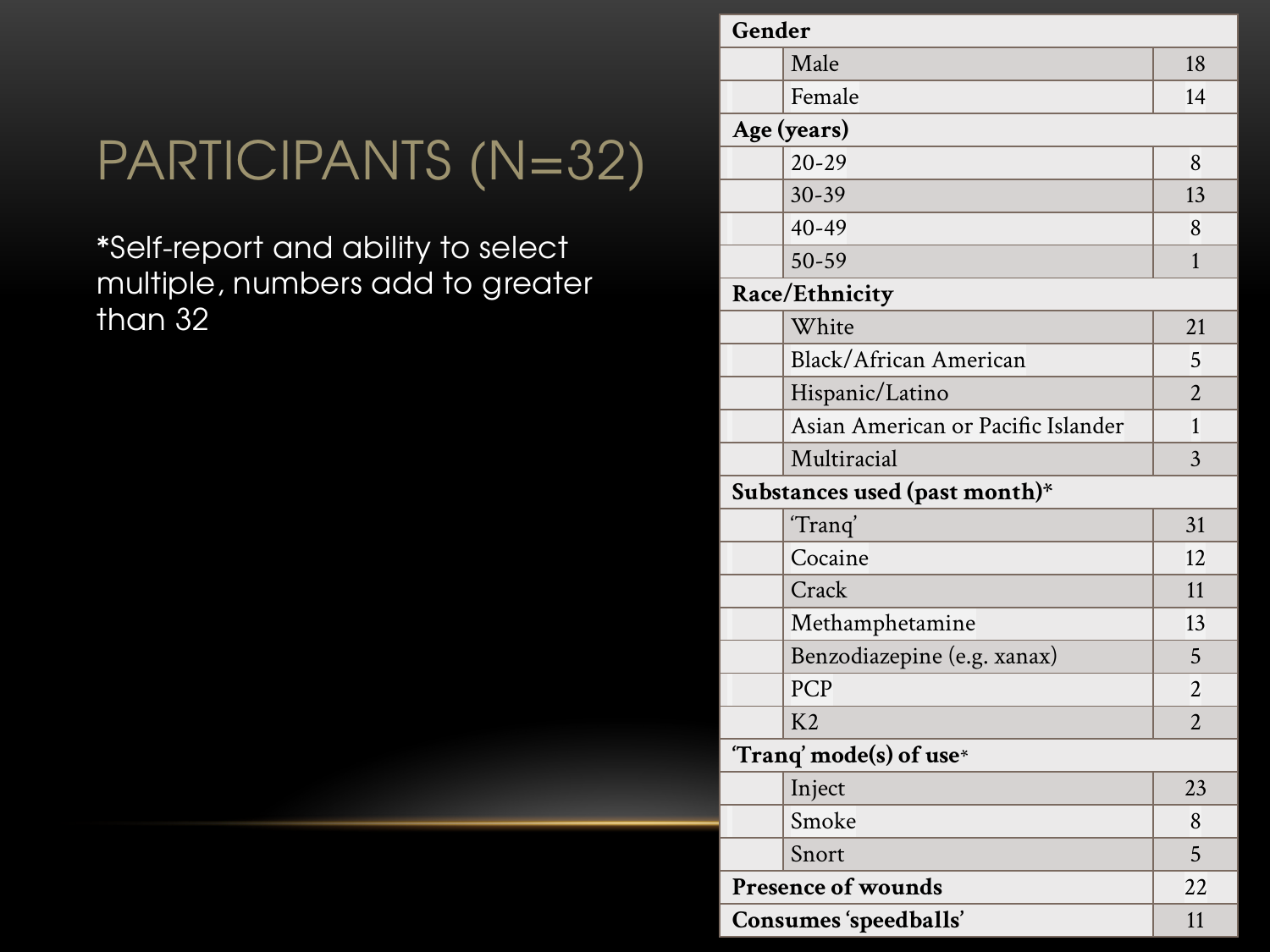

| Gender |  |  |
| --- | --- | --- |
|  | Male | 18 |
|  | Female | 14 |
| Age (years) |  |  |
|  | 20-29 | 8 |
|  | 30-39 | 13 |
|  | 40-49 | 8 |
|  | 50-59 | 1 |
| Race/Ethnicity |  |  |
|  | White | 21 |
|  | Black/African American | 5 |
|  | Hispanic/Latino | 2 |
|  | Asian American or Pacific Islander | 1 |
|  | Multiracial | 3 |
| Substances used (past month)\* |  |  |
|  | ‘Tranq’ | 31 |
|  | Cocaine | 12 |
|  | Crack | 11 |
|  | Methamphetamine | 13 |
|  | Benzodiazepine (e.g. xanax) | 5 |
|  | PCP | 2 |
|  | K2 | 2 |
| ‘Tranq’ mode(s) of use\* |  |  |
|  | Inject | 23 |
|  | Smoke | 8 |
|  | Snort | 5 |
| Presence of wounds |  | 22 |
| Consumes ‘speedballs’ |  | 11 |
# Participants (n=32)
*Self-report and ability to select multiple, numbers add to greater than 32